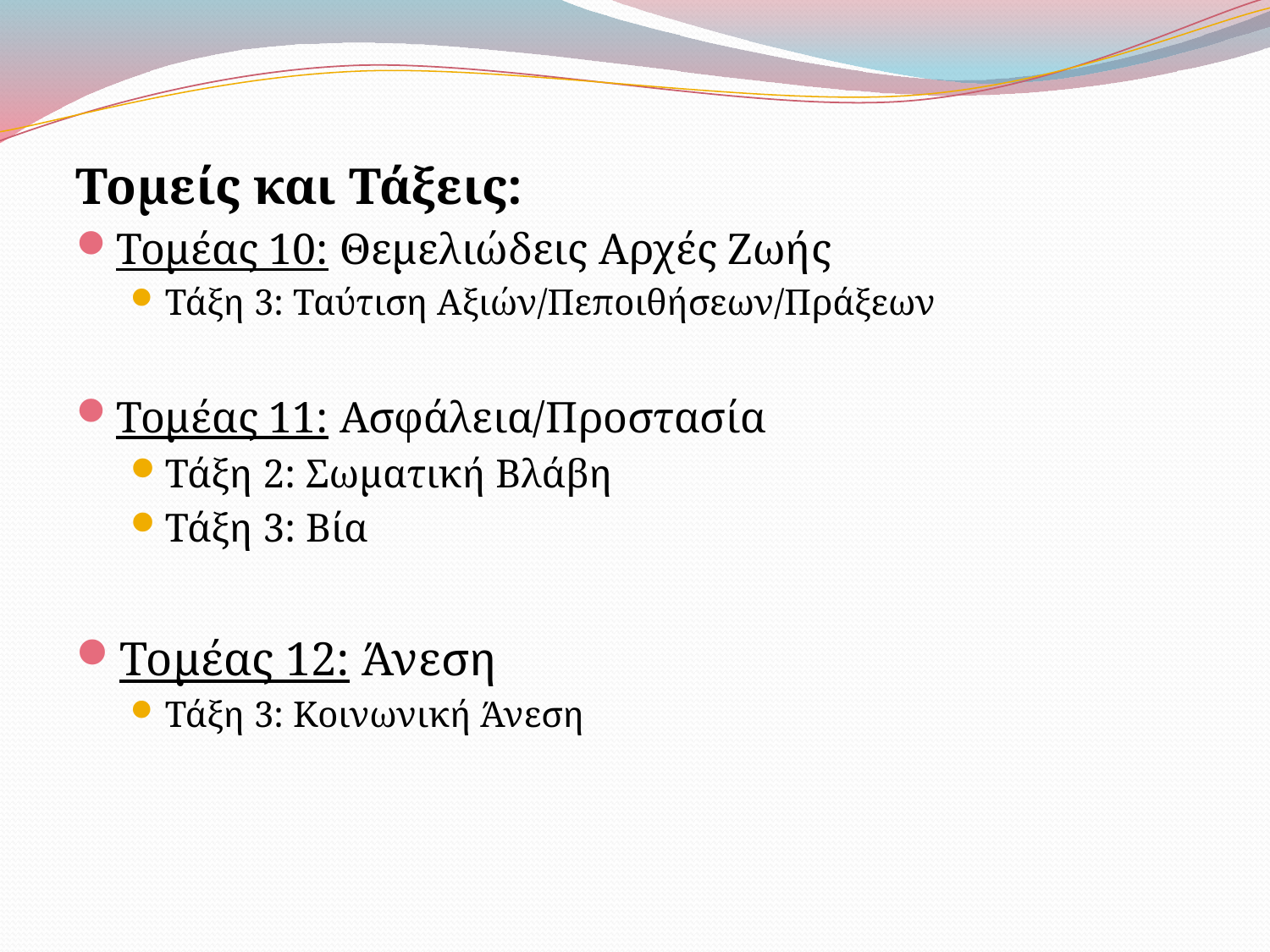

Τομείς και Τάξεις:
Τομέας 10: Θεμελιώδεις Αρχές Ζωής
Τάξη 3: Ταύτιση Αξιών/Πεποιθήσεων/Πράξεων

Τομέας 11: Ασφάλεια/Προστασία
Τάξη 2: Σωματική Βλάβη
Τάξη 3: Βία

Τομέας 12: Άνεση
Τάξη 3: Κοινωνική Άνεση